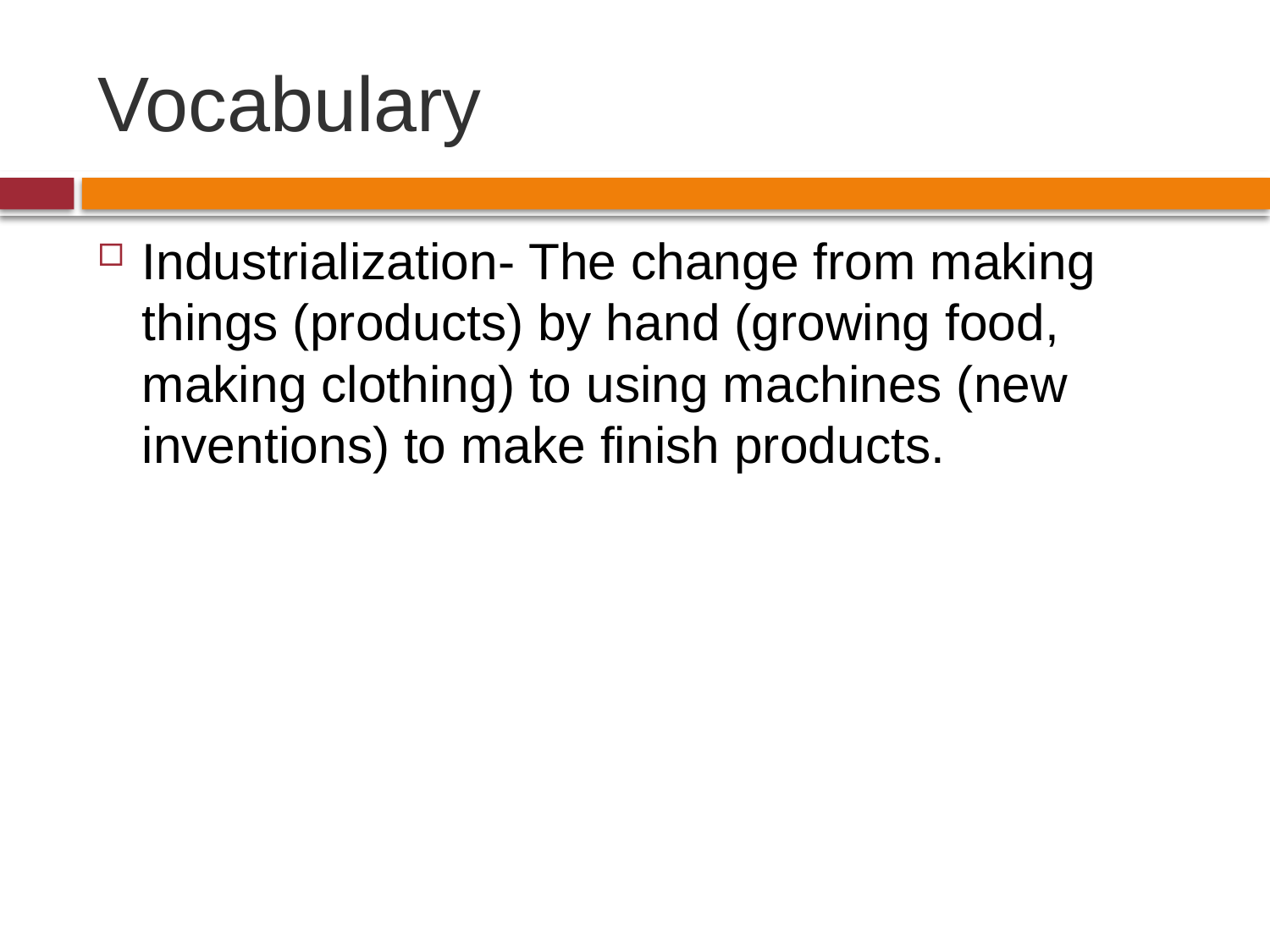

# Vocabulary
Industrialization- The change from making things (products) by hand (growing food, making clothing) to using machines (new inventions) to make finish products.